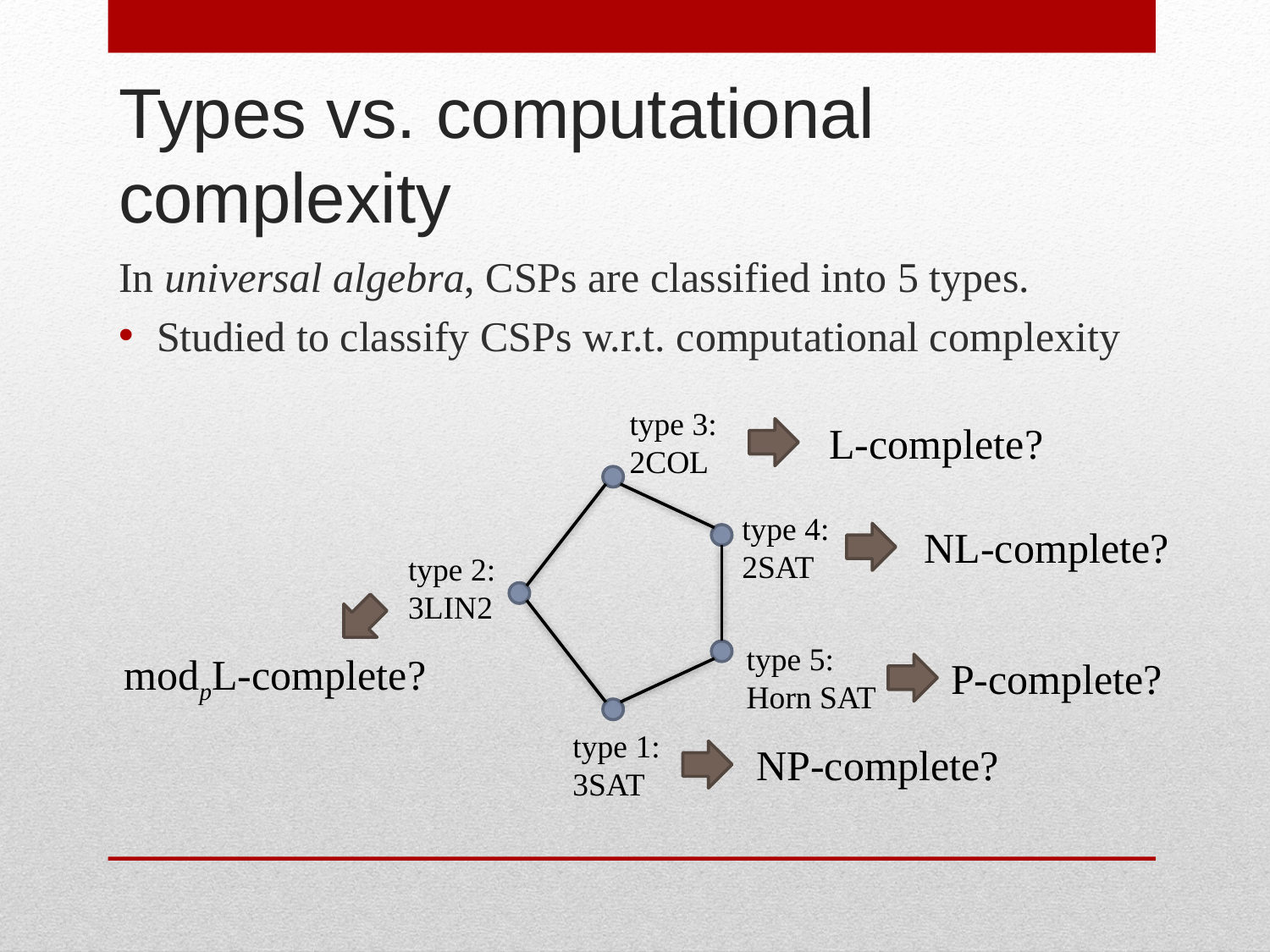

# Types vs. computational complexity
In universal algebra, CSPs are classified into 5 types.
Studied to classify CSPs w.r.t. computational complexity
type 3:
2COL
L-complete?

NL-complete?

modpL-complete?
P-complete?

NP-complete?

type 4:
2SAT

type 2:
3LIN2

type 5:
Horn SAT

type 1:
3SAT